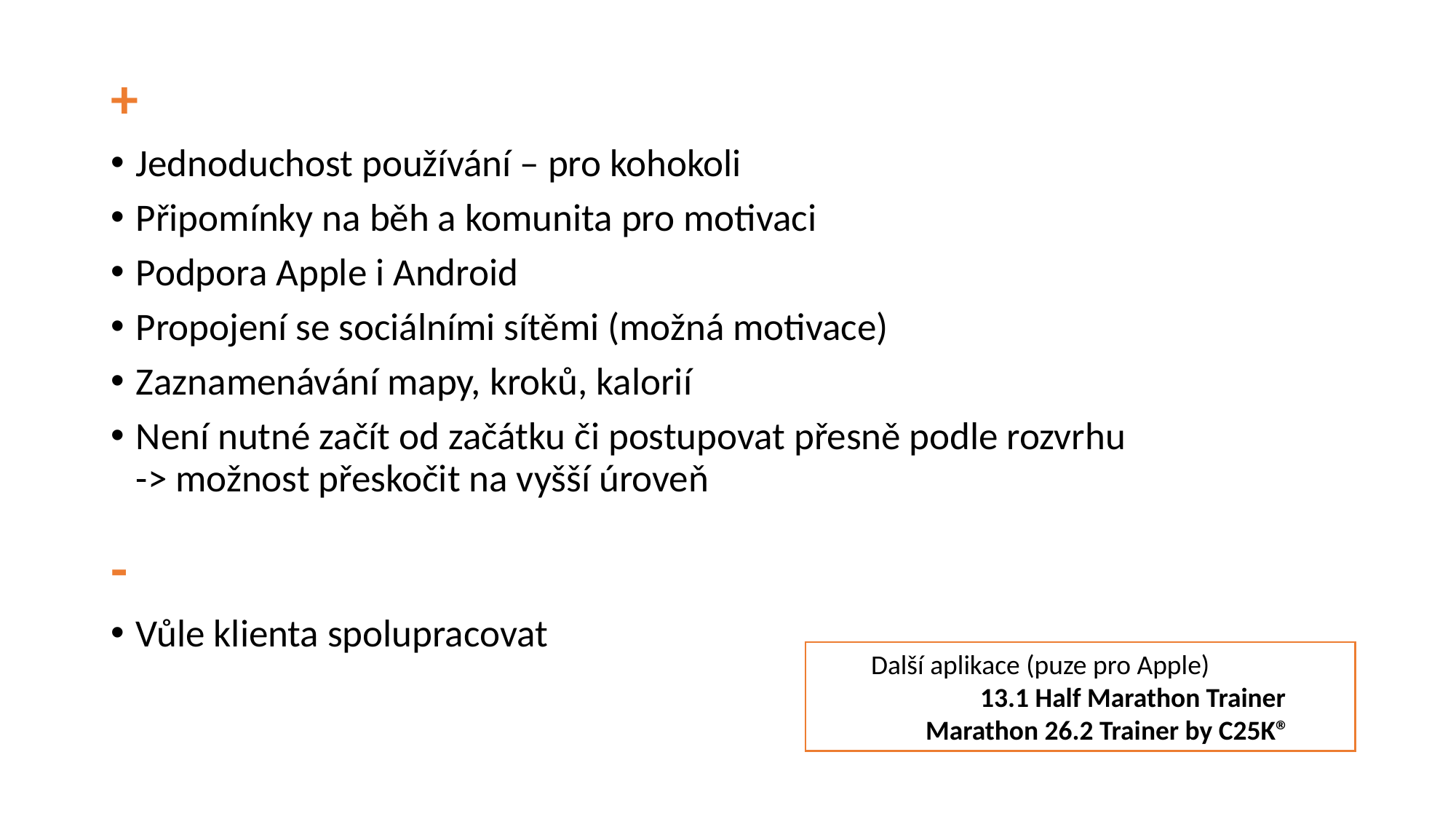

+
Jednoduchost používání – pro kohokoli
Připomínky na běh a komunita pro motivaci
Podpora Apple i Android
Propojení se sociálními sítěmi (možná motivace)
Zaznamenávání mapy, kroků, kalorií
Není nutné začít od začátku či postupovat přesně podle rozvrhu
-> možnost přeskočit na vyšší úroveň

-
Vůle klienta spolupracovat

Další aplikace (puze pro Apple)
	13.1 Half Marathon Trainer
Marathon 26.2 Trainer by C25K®